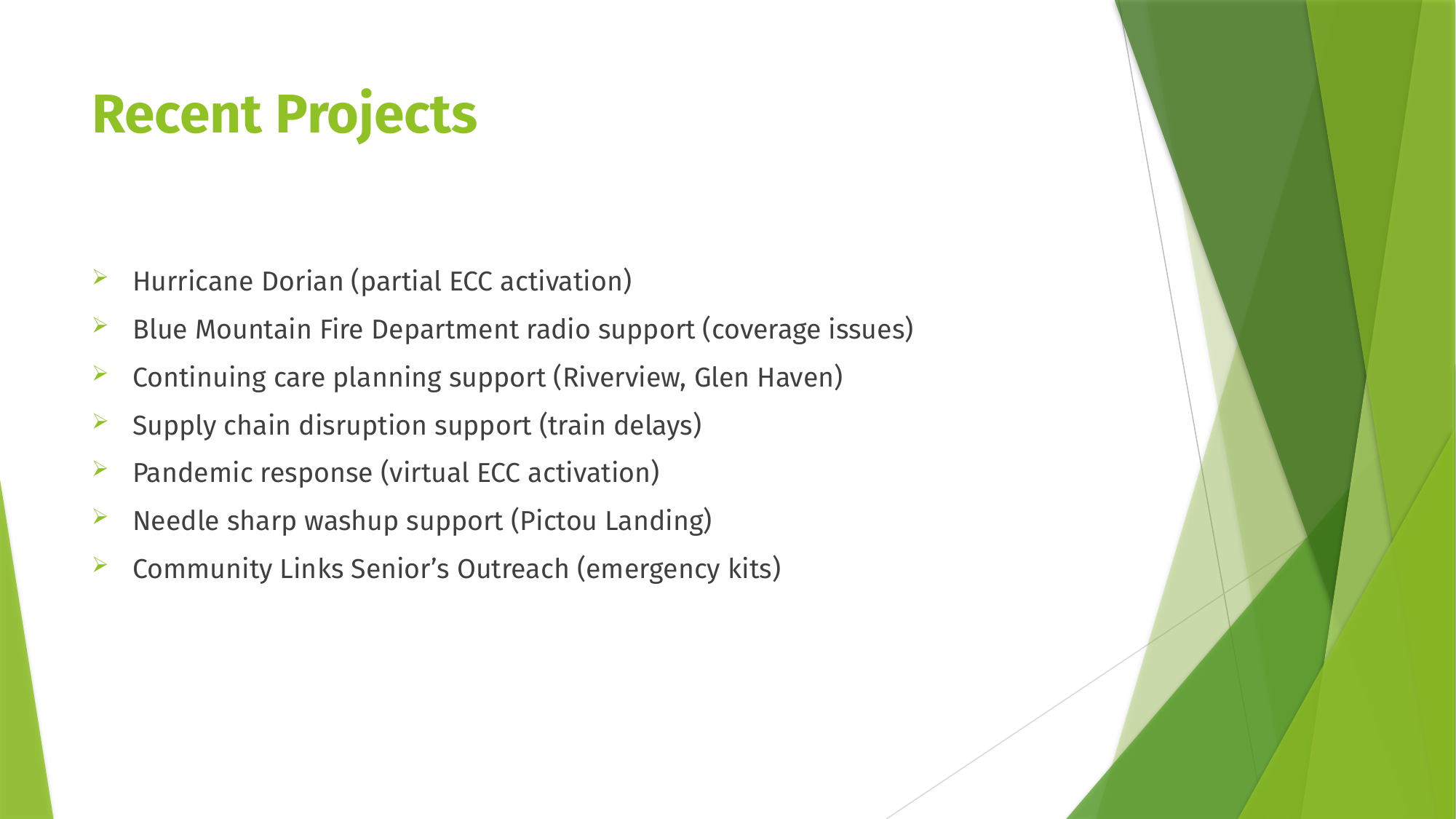

# Recent Projects
Hurricane Dorian (partial ECC activation)
Blue Mountain Fire Department radio support (coverage issues)
Continuing care planning support (Riverview, Glen Haven)
Supply chain disruption support (train delays)
Pandemic response (virtual ECC activation)
Needle sharp washup support (Pictou Landing)
Community Links Senior’s Outreach (emergency kits)